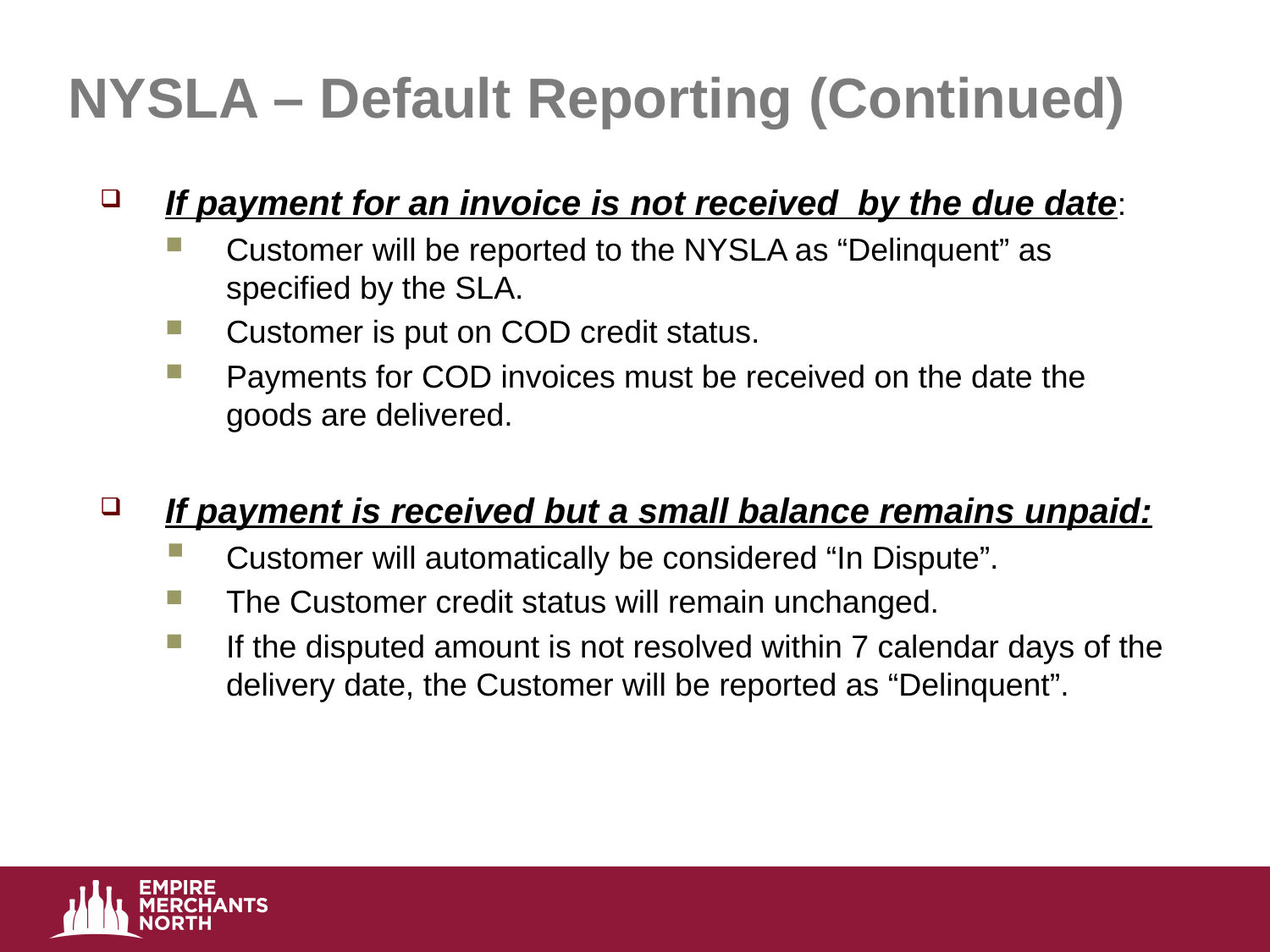

# NYSLA – Default Reporting (Continued)
If payment for an invoice is not received  by the due date:
Customer will be reported to the NYSLA as “Delinquent” as specified by the SLA.
Customer is put on COD credit status.
Payments for COD invoices must be received on the date the goods are delivered.

If payment is received but a small balance remains unpaid:
Customer will automatically be considered “In Dispute”.
The Customer credit status will remain unchanged.
If the disputed amount is not resolved within 7 calendar days of the delivery date, the Customer will be reported as “Delinquent”.